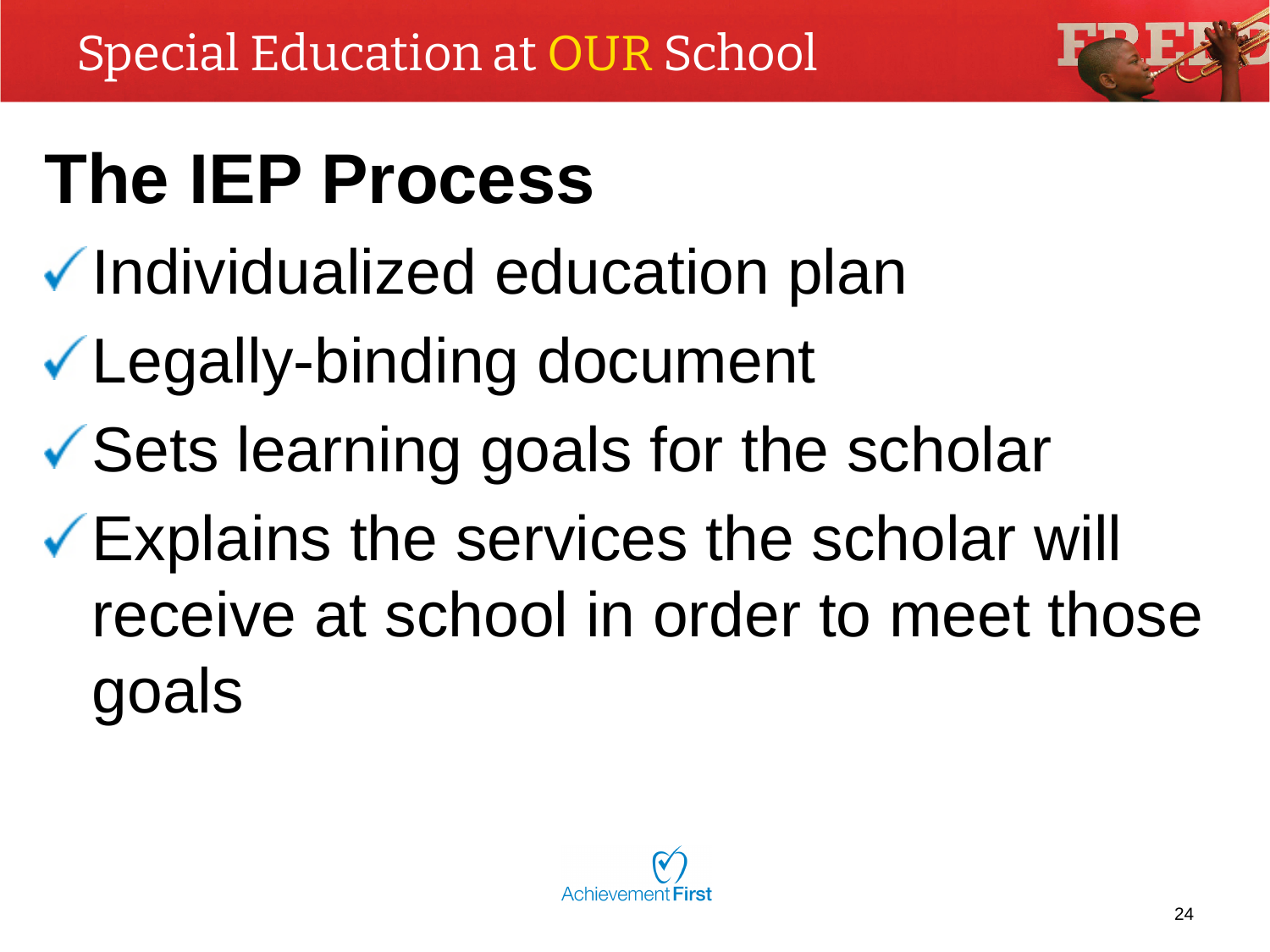

# Special Education at OUR School
The IEP Process
Individualized education plan
Legally-binding document
Sets learning goals for the scholar
Explains the services the scholar will receive at school in order to meet those goals

24